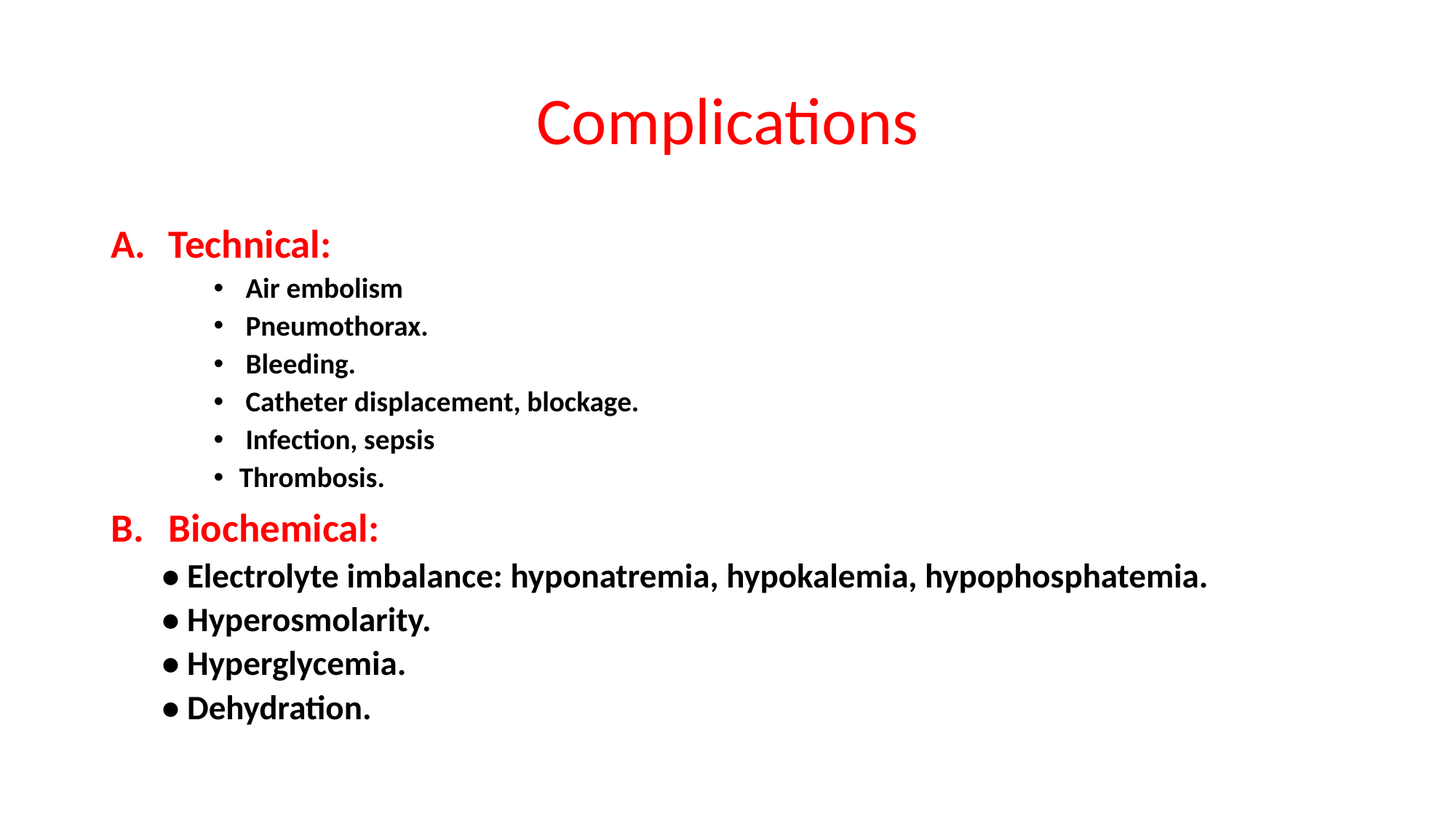

# Complications
Technical:
 Air embolism
 Pneumothorax.
 Bleeding.
 Catheter displacement, blockage.
 Infection, sepsis
Thrombosis.
Biochemical:
• Electrolyte imbalance: hyponatremia, hypokalemia, hypophosphatemia.
• Hyperosmolarity.
• Hyperglycemia.
• Dehydration.